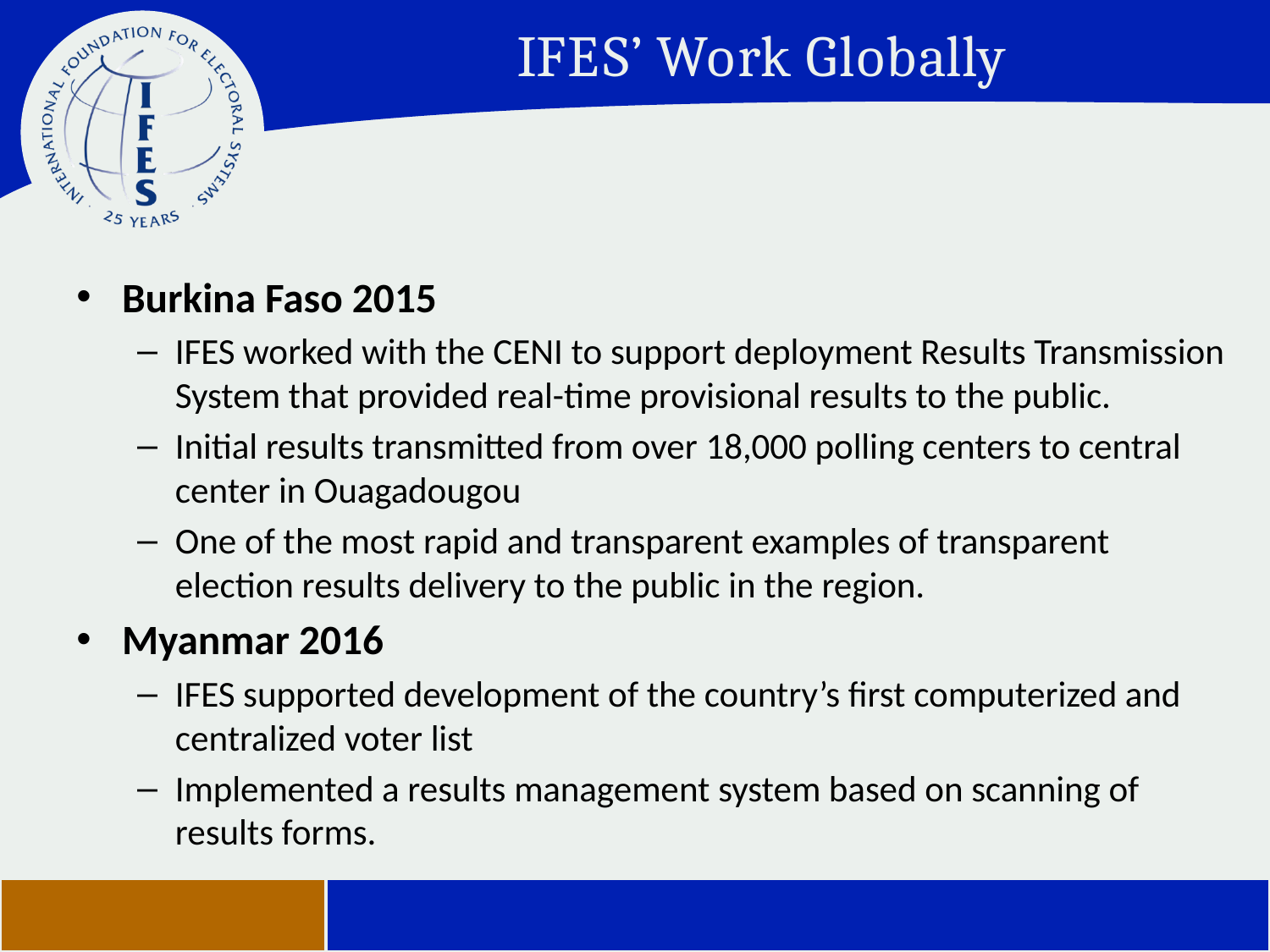

# IFES’ Work Globally
Burkina Faso 2015
IFES worked with the CENI to support deployment Results Transmission System that provided real-time provisional results to the public.
Initial results transmitted from over 18,000 polling centers to central center in Ouagadougou
One of the most rapid and transparent examples of transparent election results delivery to the public in the region.
Myanmar 2016
IFES supported development of the country’s first computerized and centralized voter list
Implemented a results management system based on scanning of results forms.